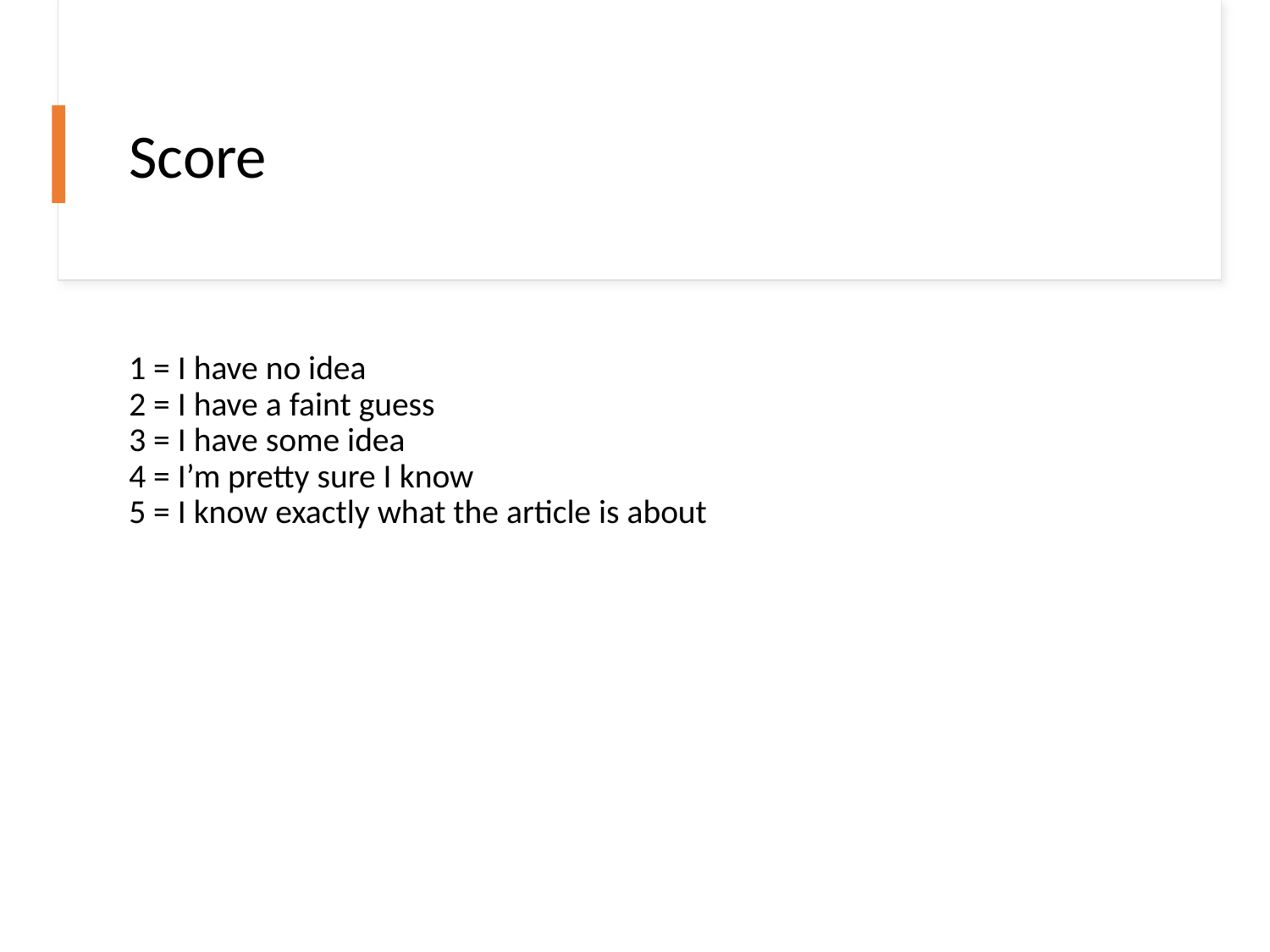

# Score

1 = I have no idea
2 = I have a faint guess
3 = I have some idea
4 = I’m pretty sure I know
5 = I know exactly what the article is about